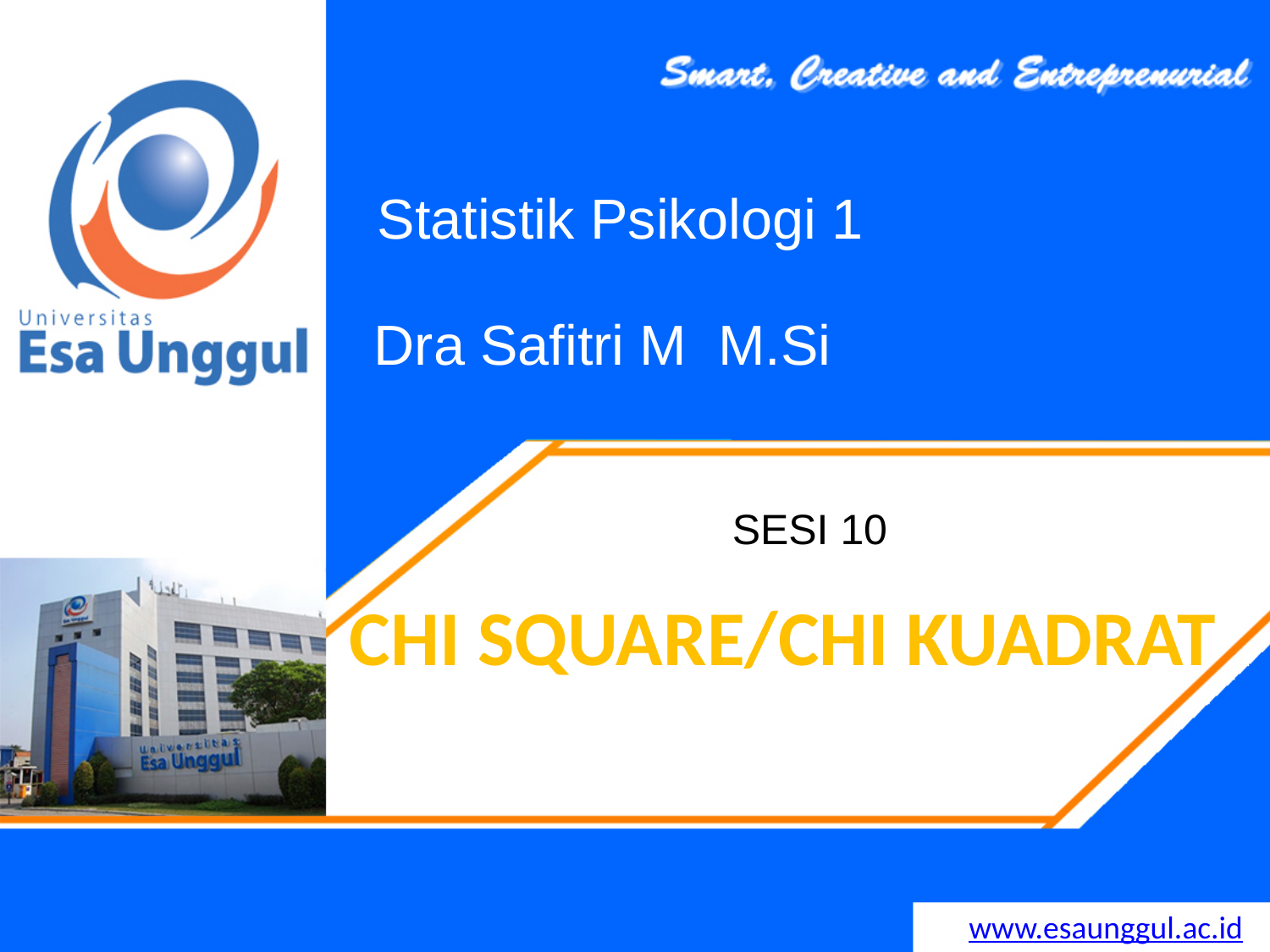

Statistik Psikologi 1
# Dra Safitri M  M.Si
SESI 10
CHI SQUARE/CHI KUADRAT